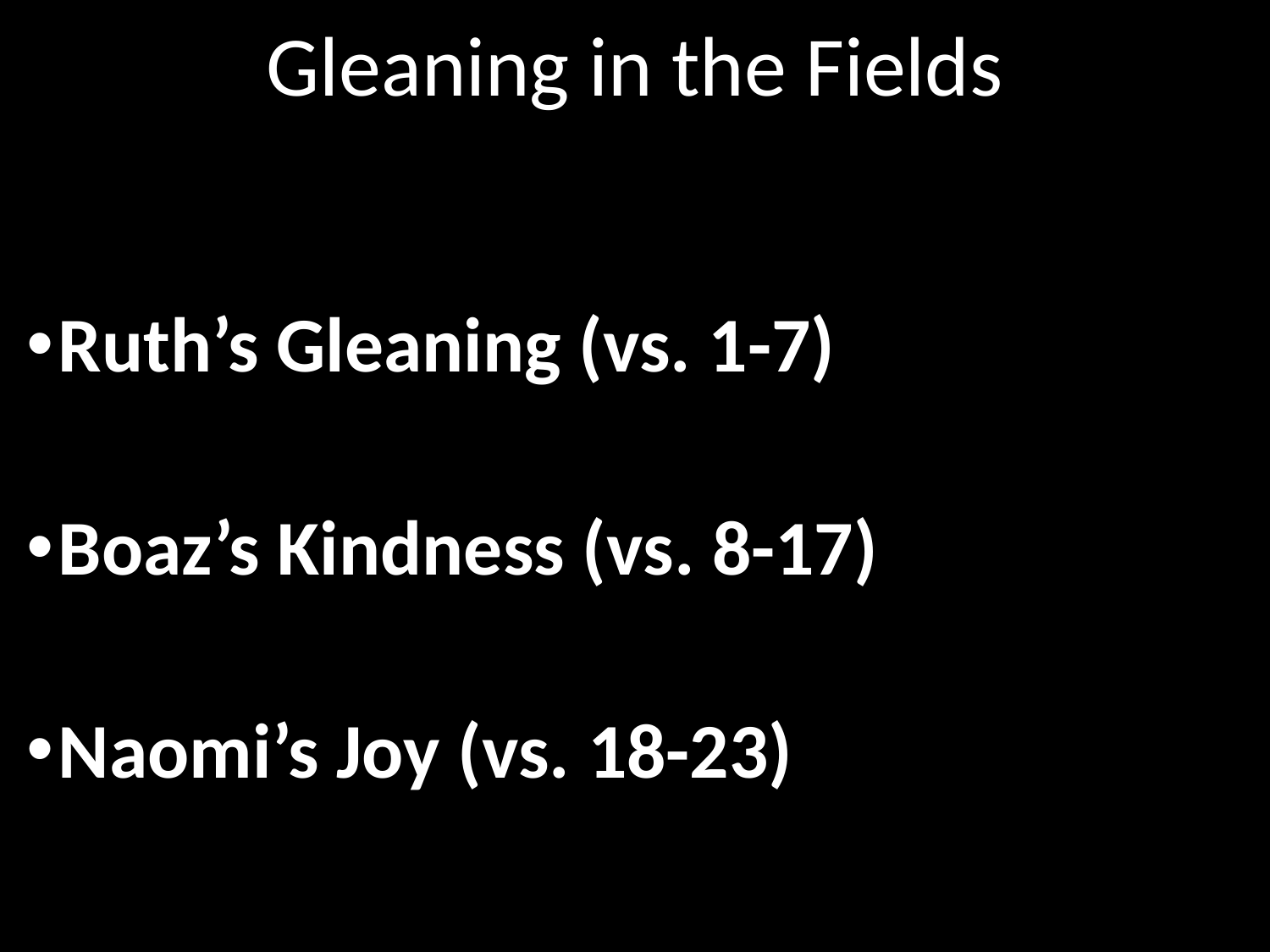

# Gleaning in the Fields
Ruth’s Gleaning (vs. 1-7)

Boaz’s Kindness (vs. 8-17)

Naomi’s Joy (vs. 18-23)